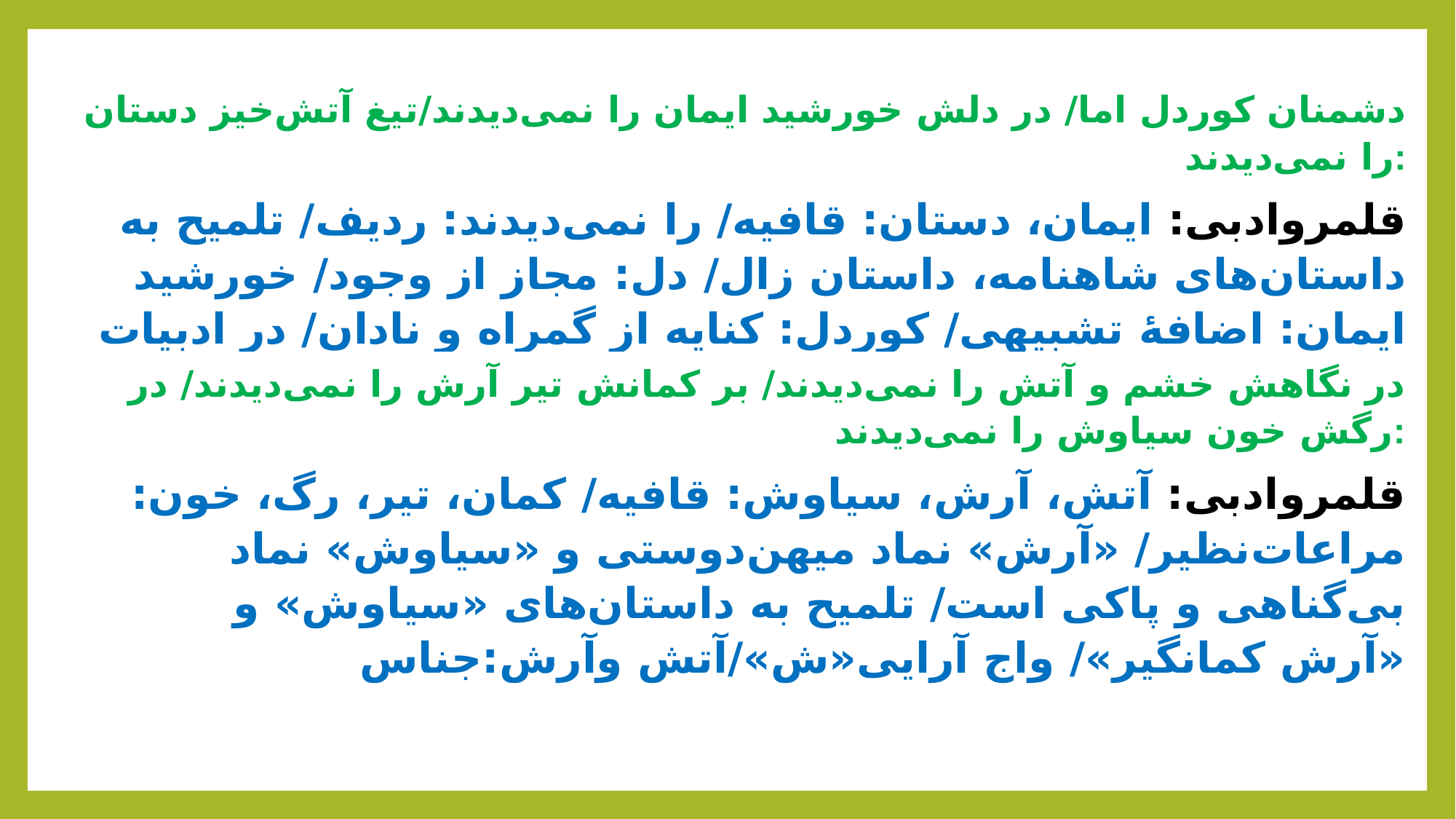

دشمنان کوردل اما/ در دلش خورشید ایمان را نمی‌دیدند/تیغ آتش‌خیز دستان را نمی‌دیدند:
قلمرو‌ادبی: ایمان، دستان: قافیه/ را نمی‌دیدند: ردیف/ تلمیح به داستان‌های شاهنامه، داستان زال/ دل: مجاز از وجود/ خورشید ایمان: اضافۀ تشبیهی/ کوردل: کنایه از گمراه و نادان/ در ادبیات «دستان» نماد پهلوانی است.

در نگاهش خشم و آتش را نمی‌دیدند/ بر کمانش تیر آرش را نمی‌دیدند/ در رگش خون سیاوش را نمی‌دیدند:
قلمرو‌ادبی: آتش، آرش، سیاوش: قافیه/ کمان، تیر، رگ، خون: مراعات‌نظیر/ «آرش» نماد میهن‌دوستی و «سیاوش» نماد بی‌گناهی و پاکی است/ تلمیح به داستان‌های «سیاوش» و «آرش کمانگیر»/ واج آرایی«ش»/آتش وآرش:جناس